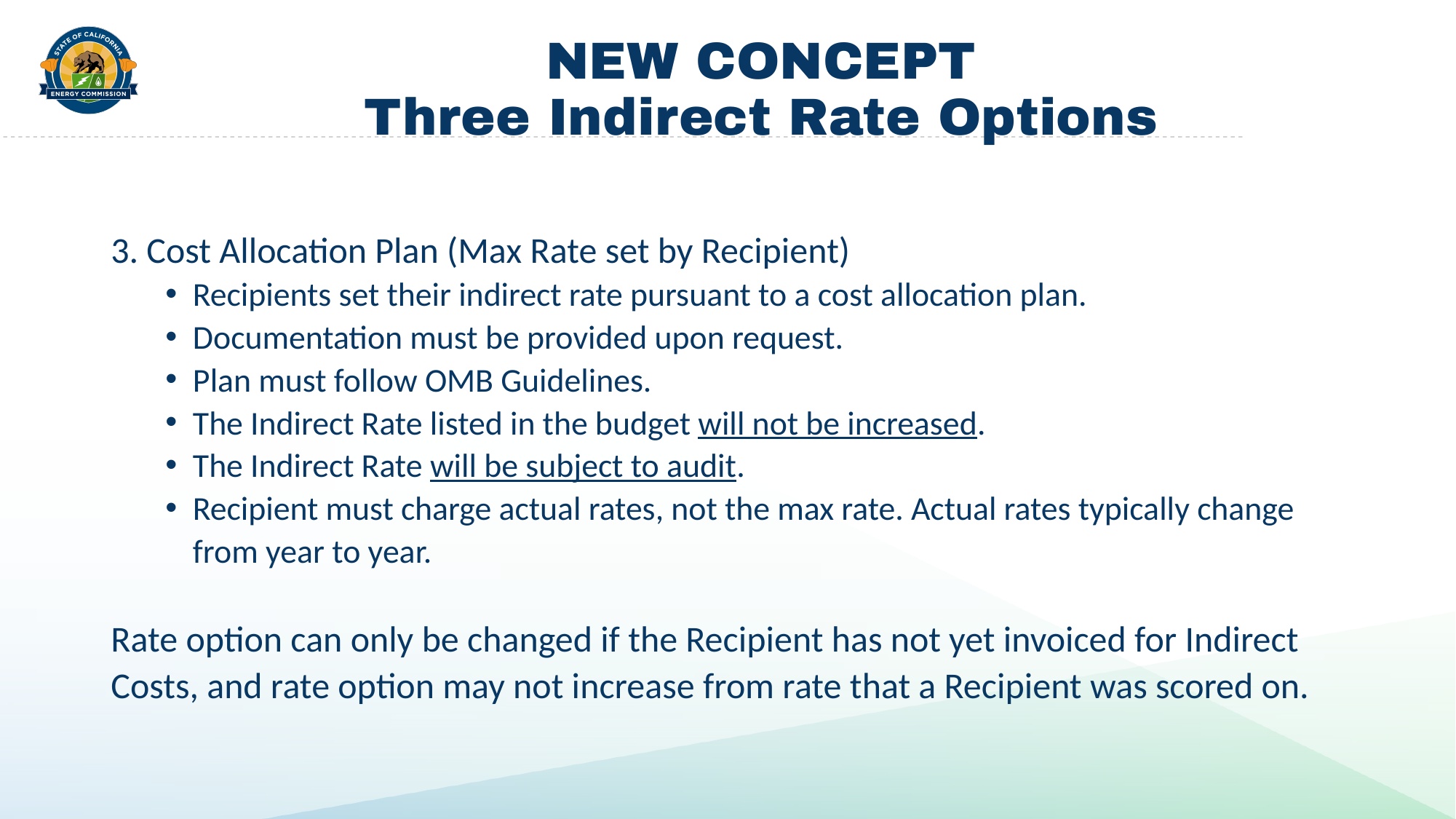

# NEW CONCEPT Three Indirect Rate Options
3. Cost Allocation Plan (Max Rate set by Recipient)
Recipients set their indirect rate pursuant to a cost allocation plan.
Documentation must be provided upon request.
Plan must follow OMB Guidelines.
The Indirect Rate listed in the budget will not be increased.
The Indirect Rate will be subject to audit.
Recipient must charge actual rates, not the max rate. Actual rates typically change from year to year.

Rate option can only be changed if the Recipient has not yet invoiced for Indirect Costs, and rate option may not increase from rate that a Recipient was scored on.